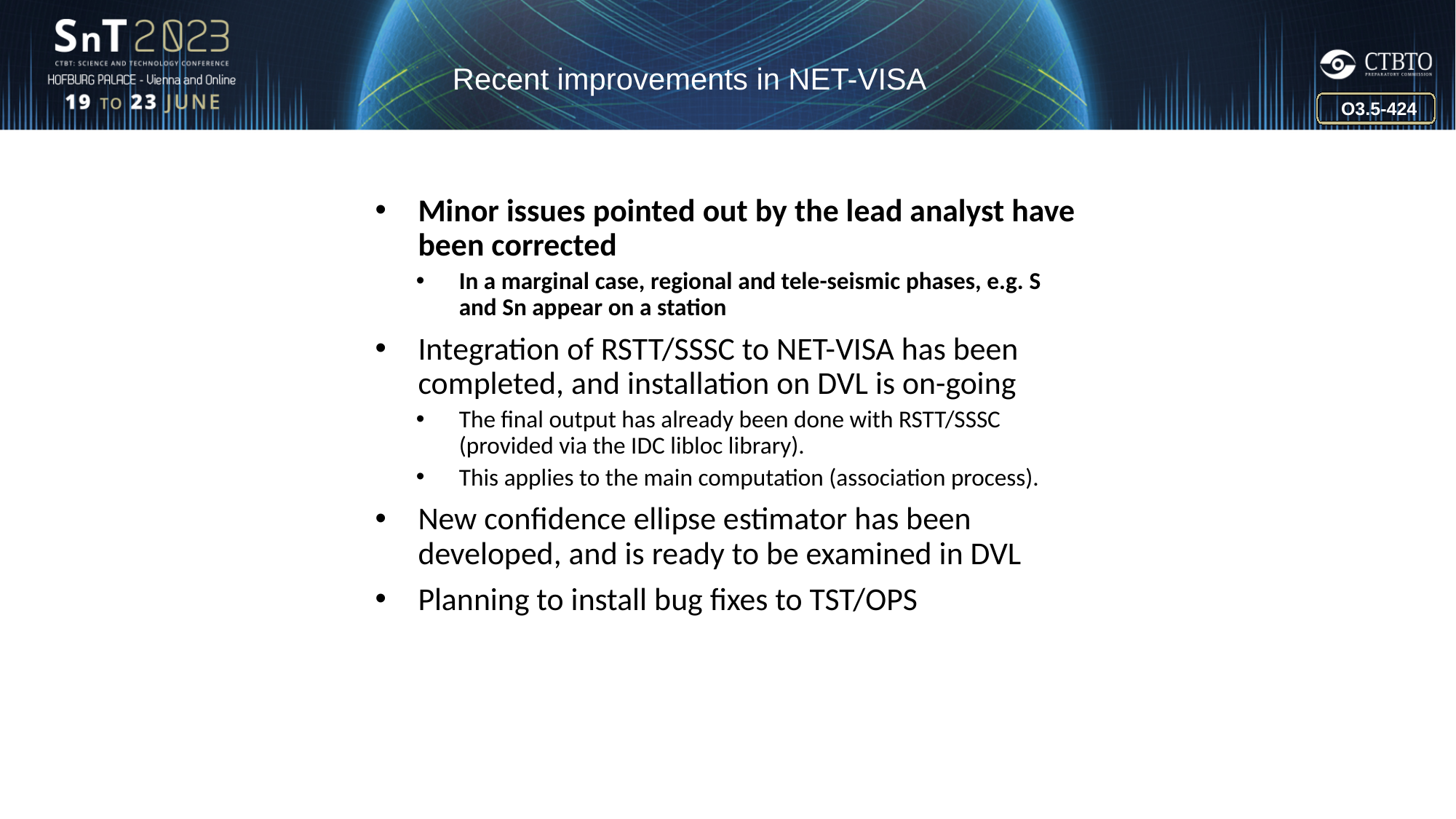

Recent improvements in NET-VISA
O3.5-424
Minor issues pointed out by the lead analyst have been corrected
In a marginal case, regional and tele-seismic phases, e.g. S and Sn appear on a station
Integration of RSTT/SSSC to NET-VISA has been completed, and installation on DVL is on-going
The final output has already been done with RSTT/SSSC (provided via the IDC libloc library).
This applies to the main computation (association process).
New confidence ellipse estimator has been developed, and is ready to be examined in DVL
Planning to install bug fixes to TST/OPS